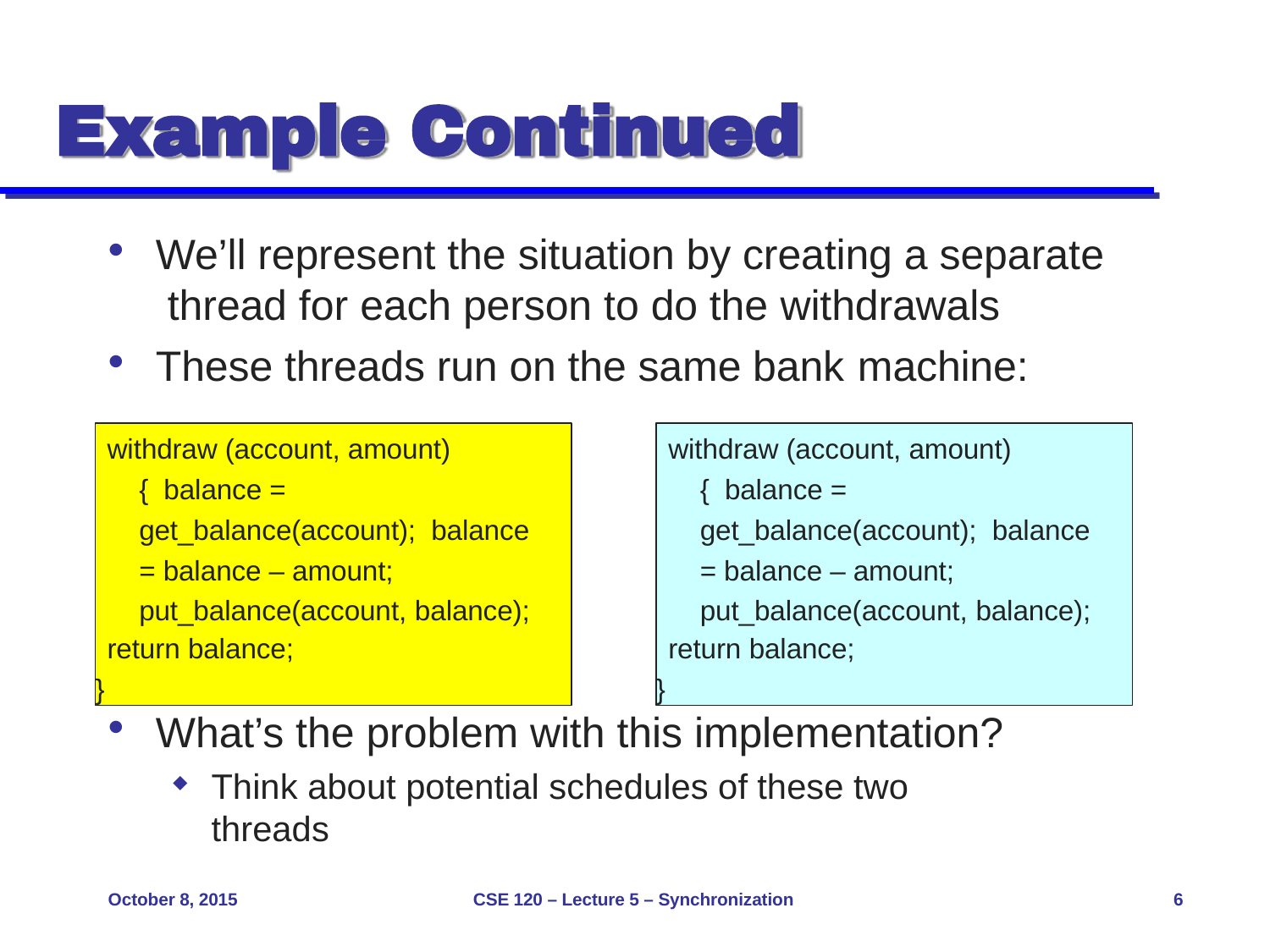

# Example Continued
We’ll represent the situation by creating a separate  thread for each person to do the withdrawals
These threads run on the same bank machine:
withdraw (account, amount) {  balance = get_balance(account);  balance = balance – amount;  put_balance(account, balance);
return balance;
}
withdraw (account, amount) {  balance = get_balance(account);  balance = balance – amount;  put_balance(account, balance);
return balance;
}
What’s the problem with this implementation?
Think about potential schedules of these two threads
October 8, 2015
CSE 120 – Lecture 5 – Synchronization
6